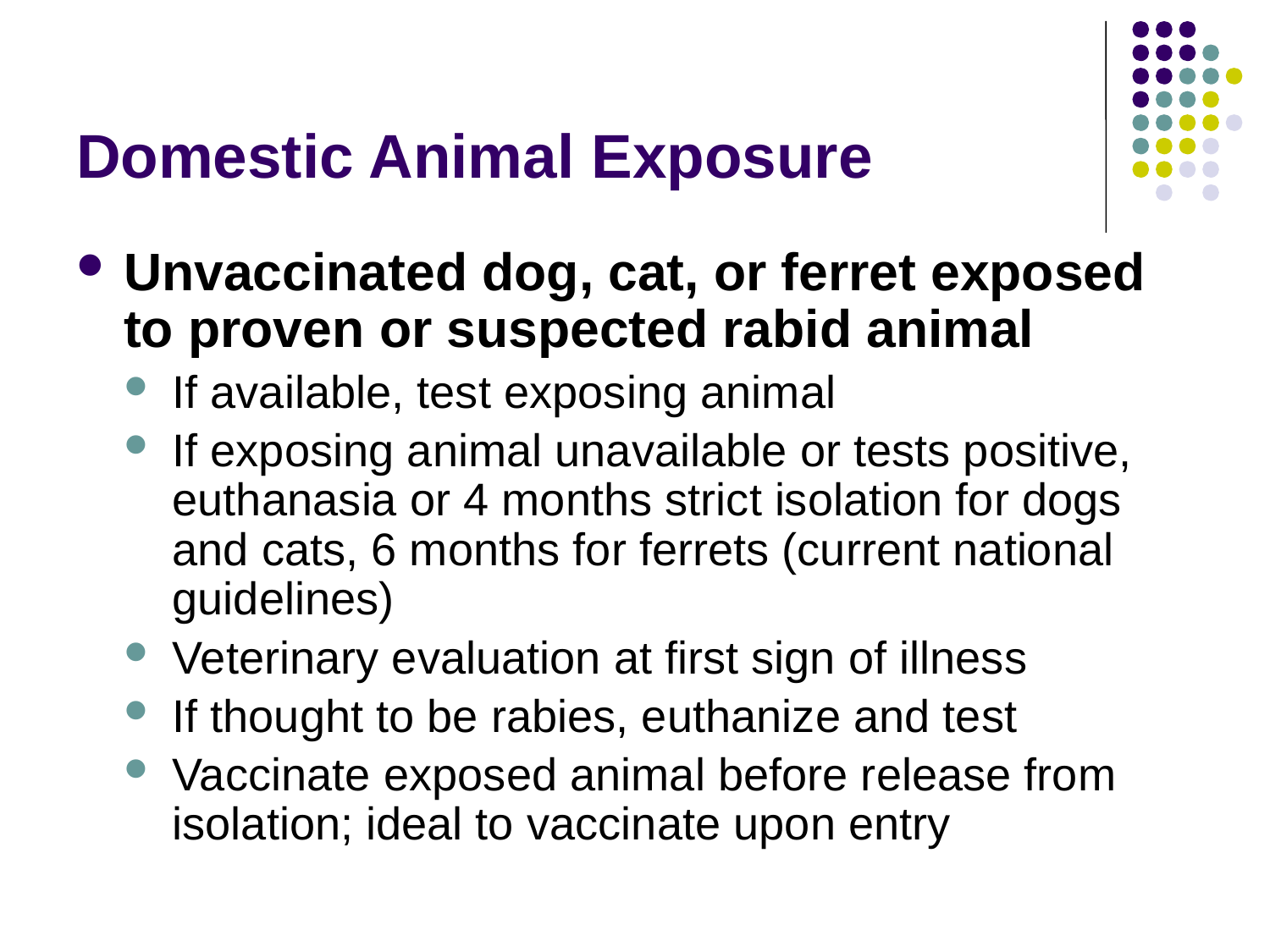

# Domestic Animal Exposure
Unvaccinated dog, cat, or ferret exposed to proven or suspected rabid animal
If available, test exposing animal
If exposing animal unavailable or tests positive, euthanasia or 4 months strict isolation for dogs and cats, 6 months for ferrets (current national guidelines)
Veterinary evaluation at first sign of illness
If thought to be rabies, euthanize and test
Vaccinate exposed animal before release from isolation; ideal to vaccinate upon entry